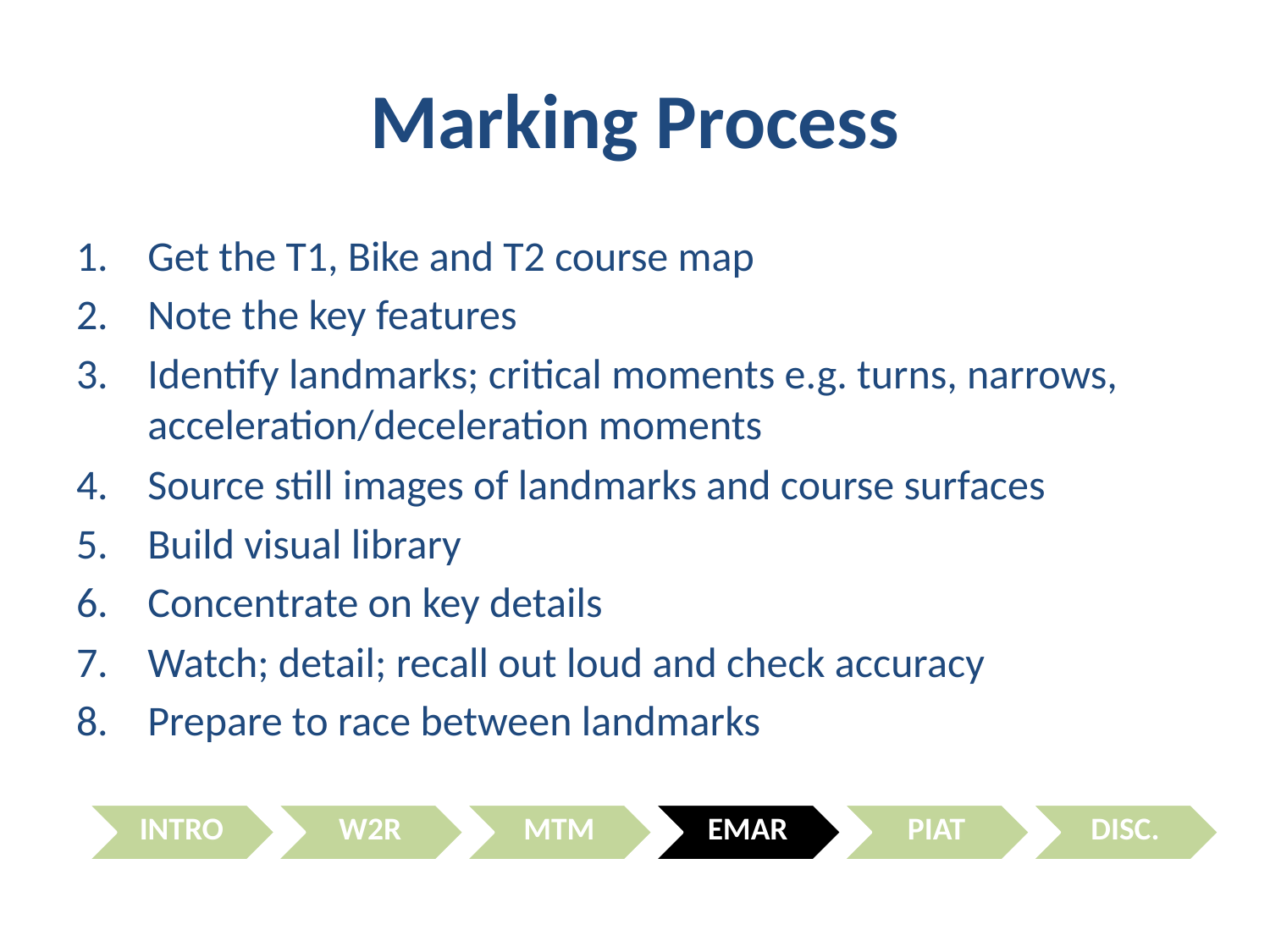

# Marking Process
Get the T1, Bike and T2 course map
Note the key features
Identify landmarks; critical moments e.g. turns, narrows, acceleration/deceleration moments
Source still images of landmarks and course surfaces
Build visual library
Concentrate on key details
Watch; detail; recall out loud and check accuracy
Prepare to race between landmarks
INTRO
W2R
EMAR
PIAT
DISC.
MTM